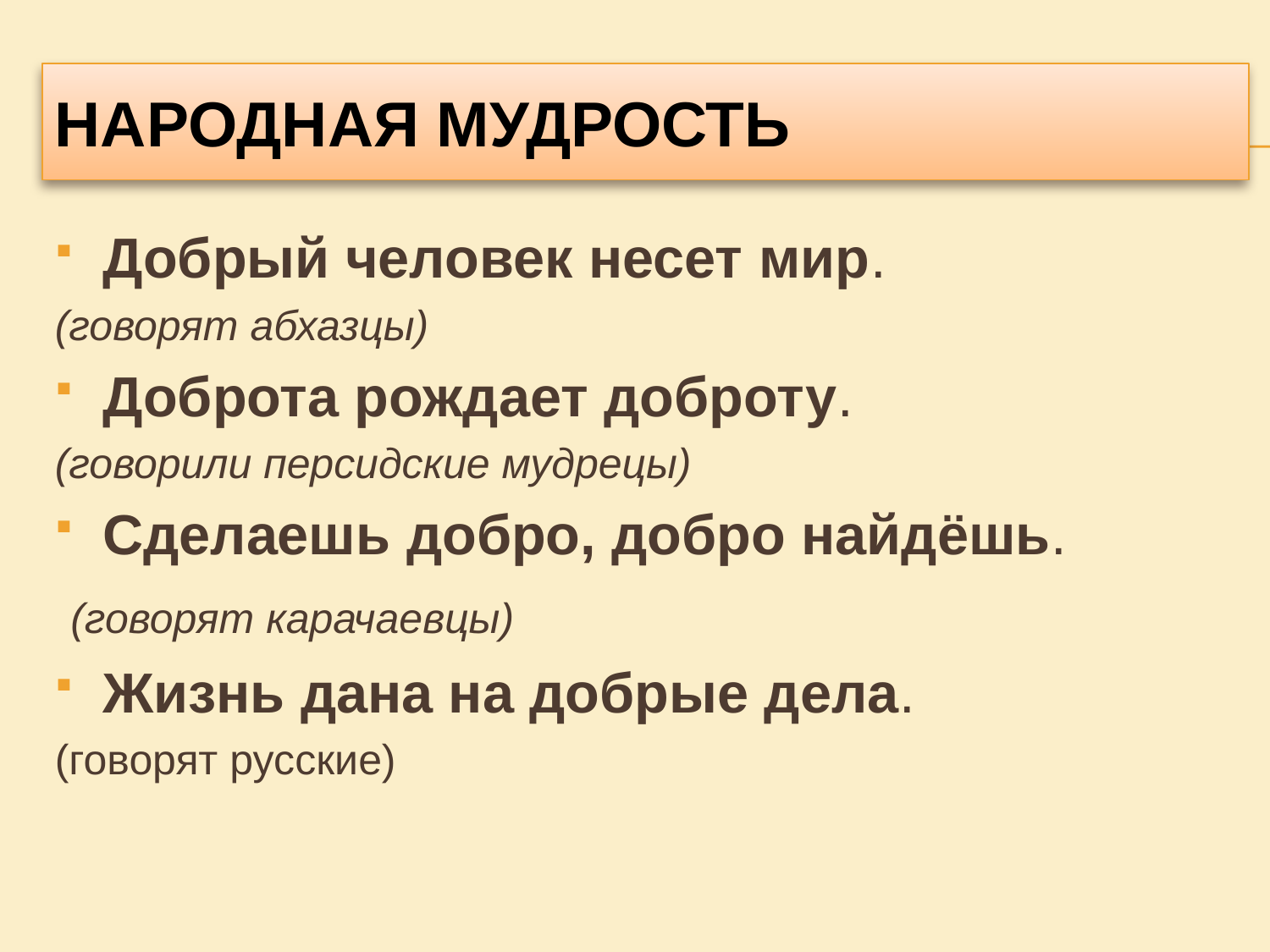

# НАРОДНАЯ МУДРОСТЬ
Добрый человек несет мир.
(говорят абхазцы)
Доброта рождает доброту.
(говорили персидские мудрецы)
Сделаешь добро, добро найдёшь.
 (говорят карачаевцы)
Жизнь дана на добрые дела.
(говорят русские)